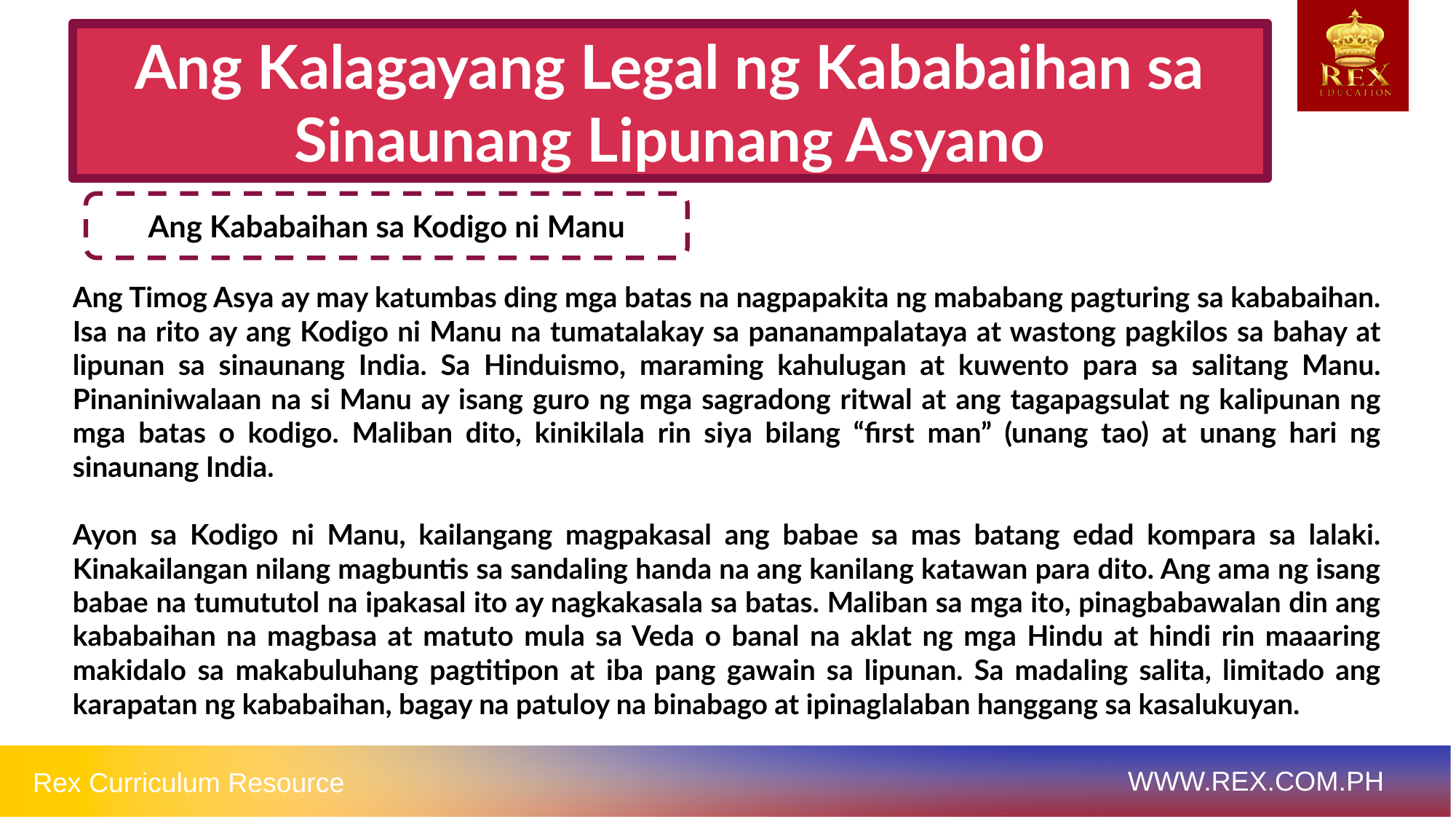

Ang Kalagayang Legal ng Kababaihan sa Sinaunang Lipunang Asyano
Ang Kababaihan sa Kodigo ni Manu
# Ang Timog Asya ay may katumbas ding mga batas na nagpapakita ng mababang pagturing sa kababaihan. Isa na rito ay ang Kodigo ni Manu na tumatalakay sa pananampalataya at wastong pagkilos sa bahay at lipunan sa sinaunang India. Sa Hinduismo, maraming kahulugan at kuwento para sa salitang Manu. Pinaniniwalaan na si Manu ay isang guro ng mga sagradong ritwal at ang tagapagsulat ng kalipunan ng mga batas o kodigo. Maliban dito, kinikilala rin siya bilang “first man” (unang tao) at unang hari ng sinaunang India.

Ayon sa Kodigo ni Manu, kailangang magpakasal ang babae sa mas batang edad kompara sa lalaki. Kinakailangan nilang magbuntis sa sandaling handa na ang kanilang katawan para dito. Ang ama ng isang babae na tumututol na ipakasal ito ay nagkakasala sa batas. Maliban sa mga ito, pinagbabawalan din ang kababaihan na magbasa at matuto mula sa Veda o banal na aklat ng mga Hindu at hindi rin maaaring makidalo sa makabuluhang pagtitipon at iba pang gawain sa lipunan. Sa madaling salita, limitado ang karapatan ng kababaihan, bagay na patuloy na binabago at ipinaglalaban hanggang sa kasalukuyan.